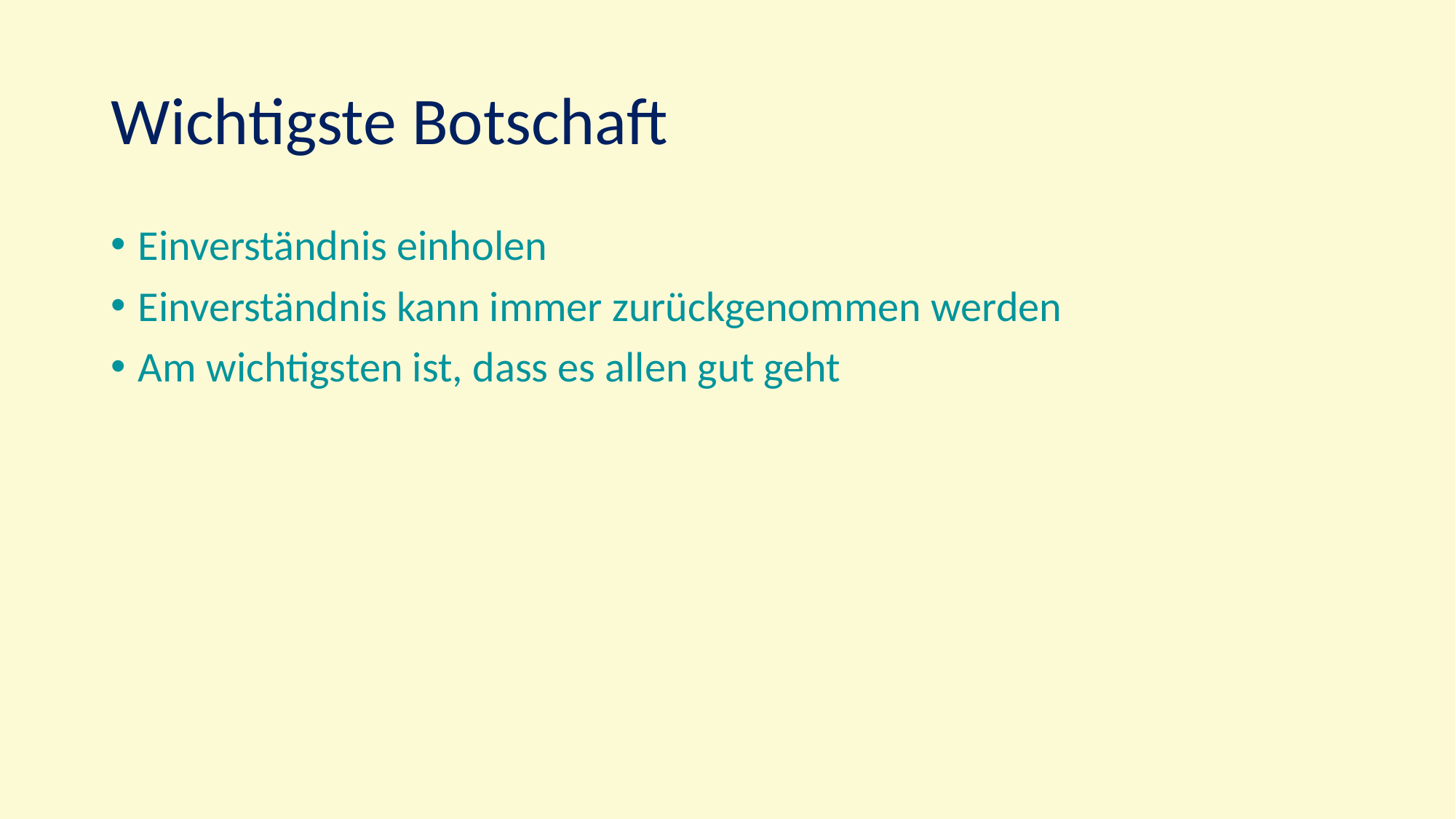

# Wichtigste Botschaft
Einverständnis einholen
Einverständnis kann immer zurückgenommen werden
Am wichtigsten ist, dass es allen gut geht